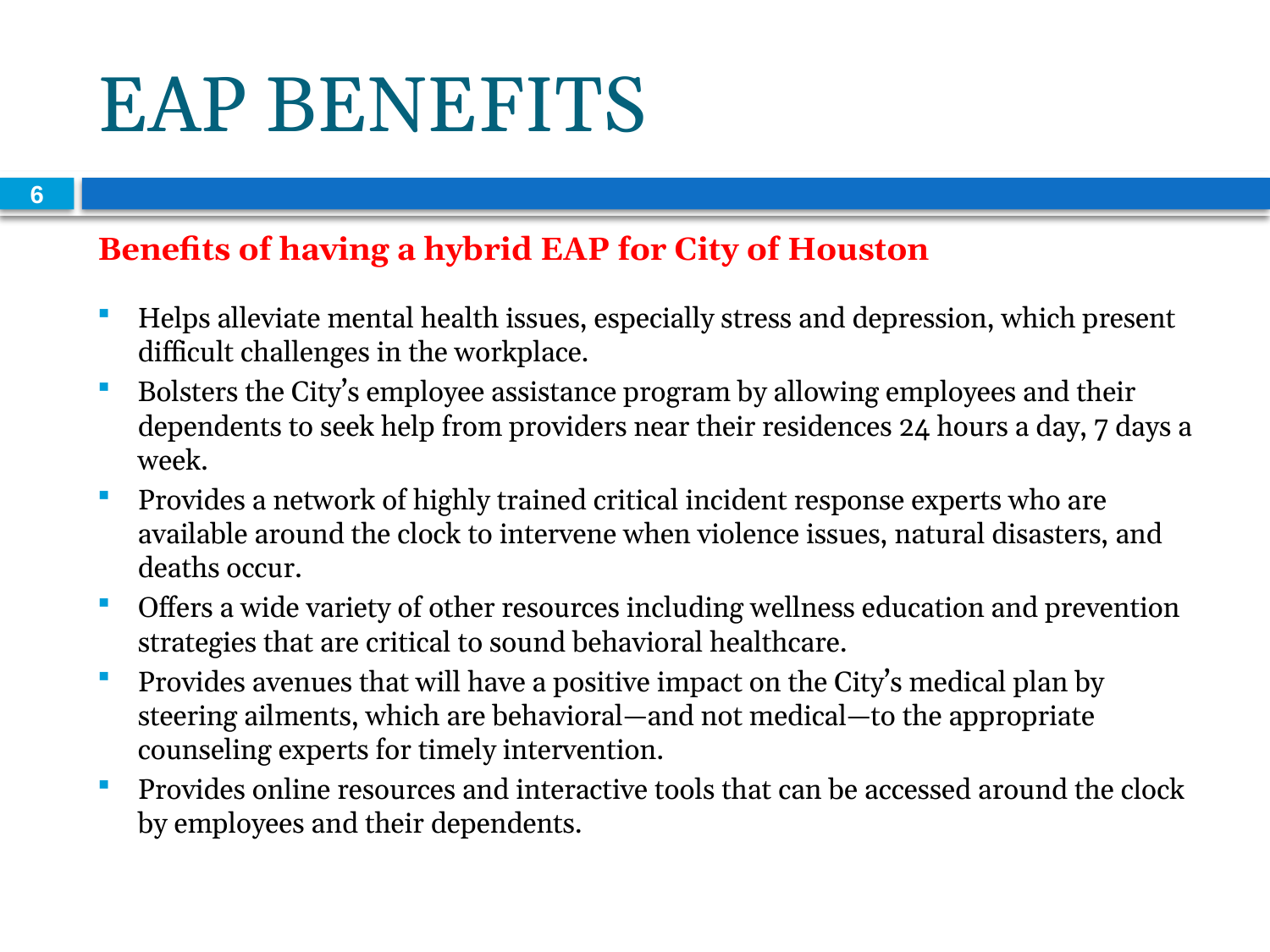

# EAP BENEFITS
6
Benefits of having a hybrid EAP for City of Houston

Helps alleviate mental health issues, especially stress and depression, which present difficult challenges in the workplace.
Bolsters the City’s employee assistance program by allowing employees and their dependents to seek help from providers near their residences 24 hours a day, 7 days a week.
Provides a network of highly trained critical incident response experts who are available around the clock to intervene when violence issues, natural disasters, and deaths occur.
Offers a wide variety of other resources including wellness education and prevention strategies that are critical to sound behavioral healthcare.
Provides avenues that will have a positive impact on the City’s medical plan by steering ailments, which are behavioral—and not medical—to the appropriate counseling experts for timely intervention.
Provides online resources and interactive tools that can be accessed around the clock by employees and their dependents.